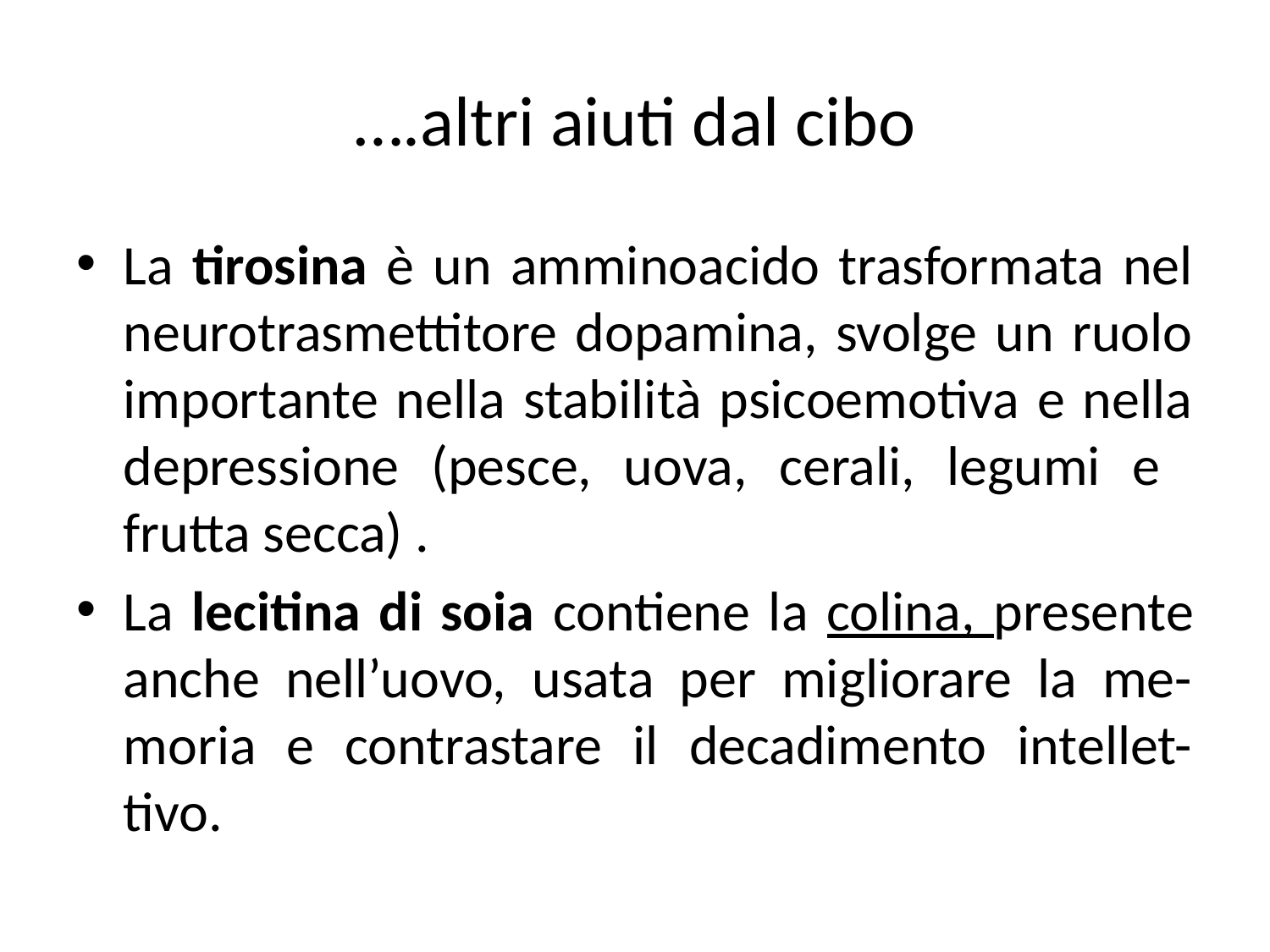

# ….altri aiuti dal cibo
La tirosina è un amminoacido trasformata nel neurotrasmettitore dopamina, svolge un ruolo importante nella stabilità psicoemotiva e nella depressione (pesce, uova, cerali, legumi e  frutta secca) .
La lecitina di soia contiene la colina, presente anche nell’uovo, usata per migliorare la me- moria e contrastare il decadimento intellet- tivo.